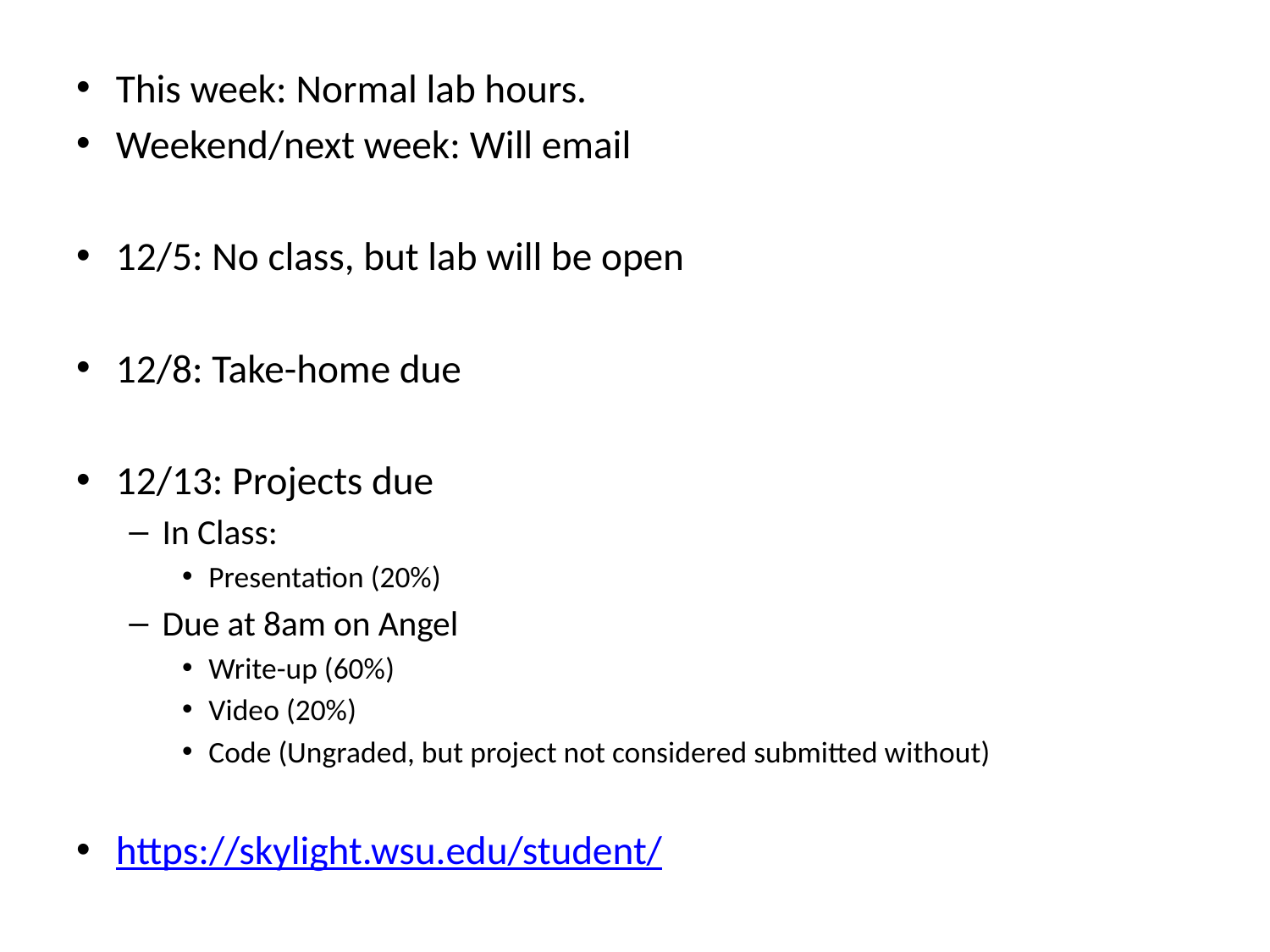

This week: Normal lab hours.
Weekend/next week: Will email

12/5: No class, but lab will be open

12/8: Take-home due

12/13: Projects due
In Class:
Presentation (20%)
Due at 8am on Angel
Write-up (60%)
Video (20%)
Code (Ungraded, but project not considered submitted without)

https://skylight.wsu.edu/student/